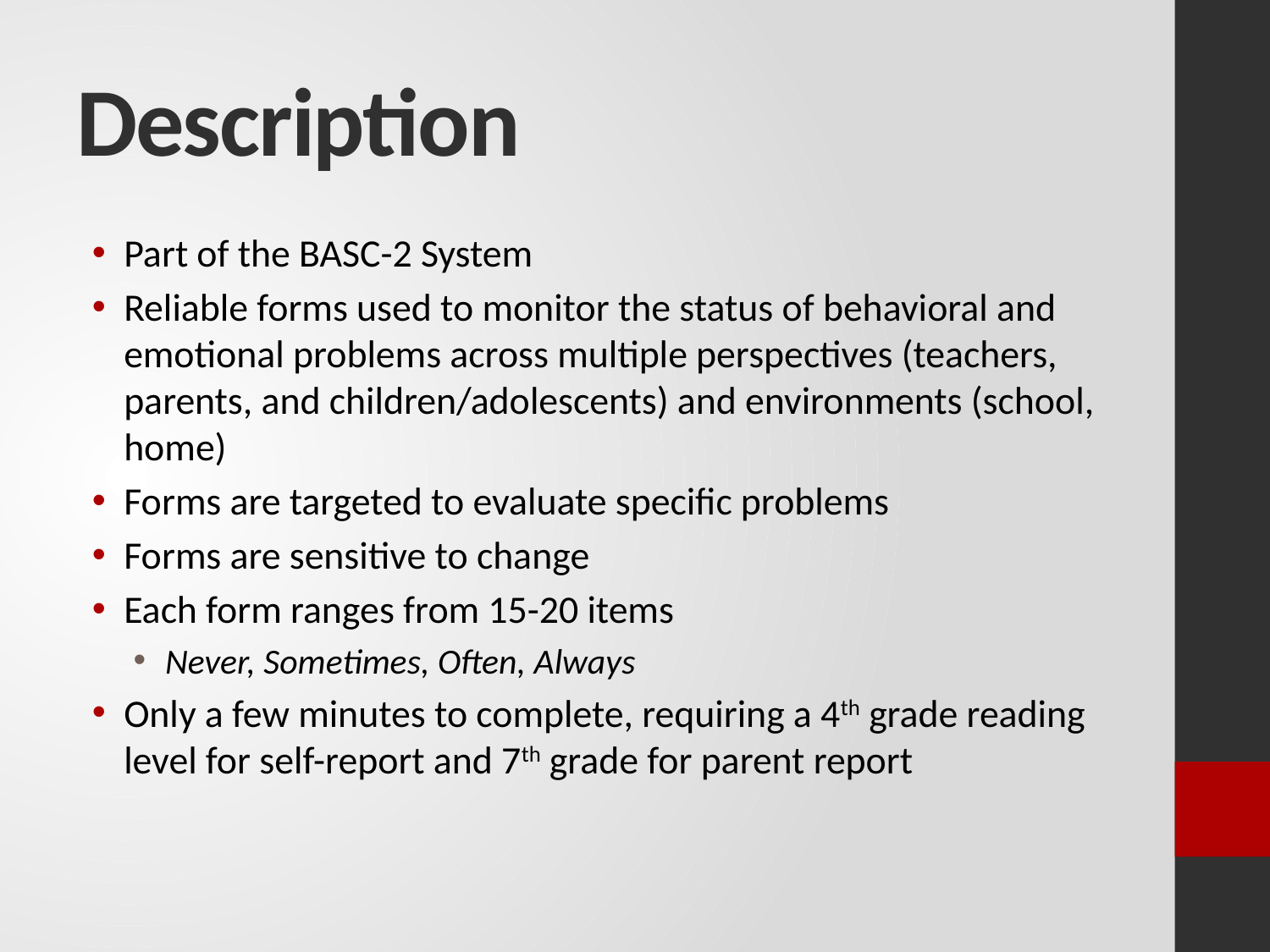

# Description
Part of the BASC-2 System
Reliable forms used to monitor the status of behavioral and emotional problems across multiple perspectives (teachers, parents, and children/adolescents) and environments (school, home)
Forms are targeted to evaluate specific problems
Forms are sensitive to change
Each form ranges from 15-20 items
Never, Sometimes, Often, Always
Only a few minutes to complete, requiring a 4th grade reading level for self-report and 7th grade for parent report